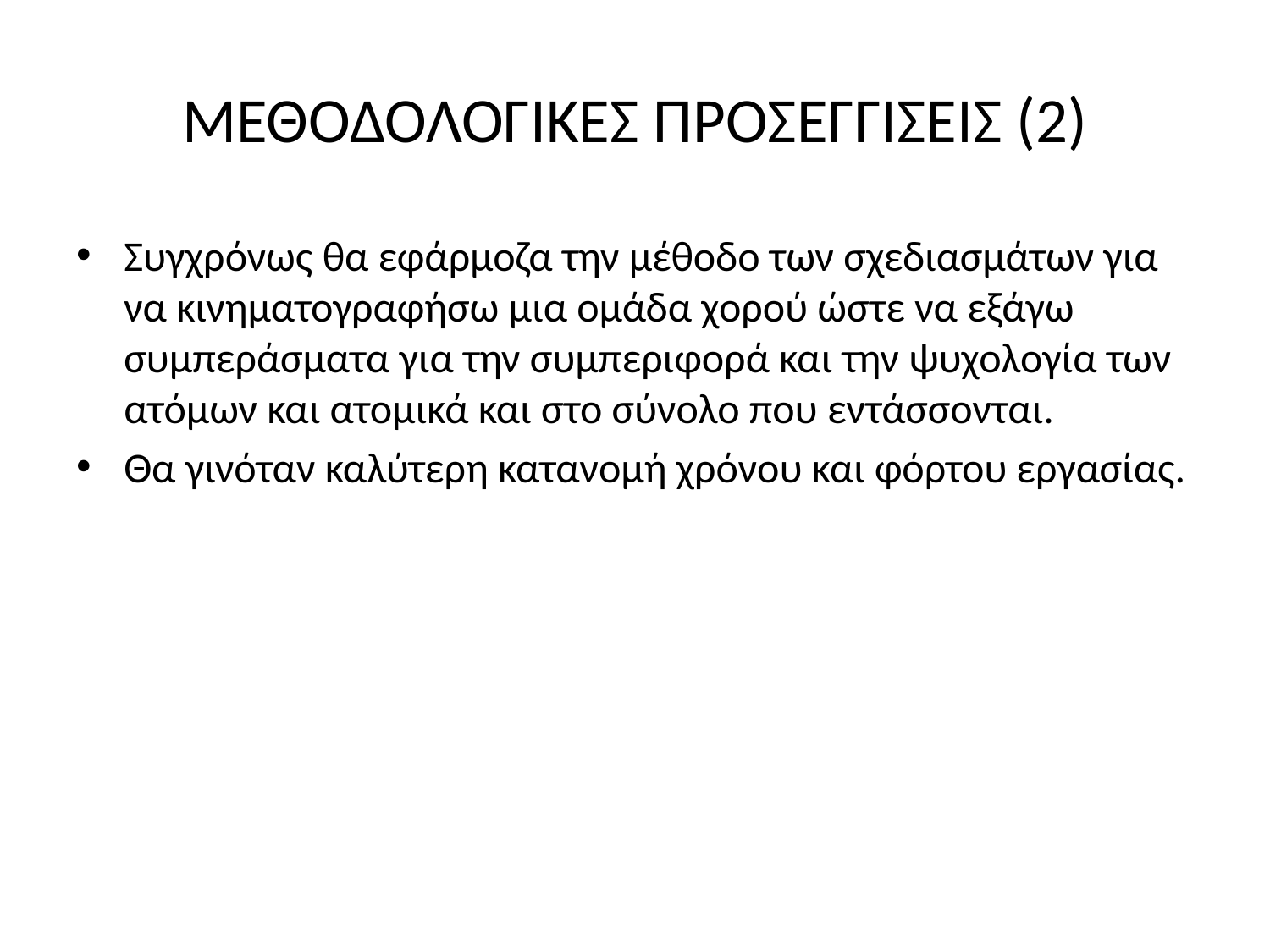

# ΜΕΘΟΔΟΛΟΓΙΚΕΣ ΠΡΟΣΕΓΓΙΣΕΙΣ (2)
Συγχρόνως θα εφάρμοζα την μέθοδο των σχεδιασμάτων για να κινηματογραφήσω μια ομάδα χορού ώστε να εξάγω συμπεράσματα για την συμπεριφορά και την ψυχολογία των ατόμων και ατομικά και στο σύνολο που εντάσσονται.
Θα γινόταν καλύτερη κατανομή χρόνου και φόρτου εργασίας.